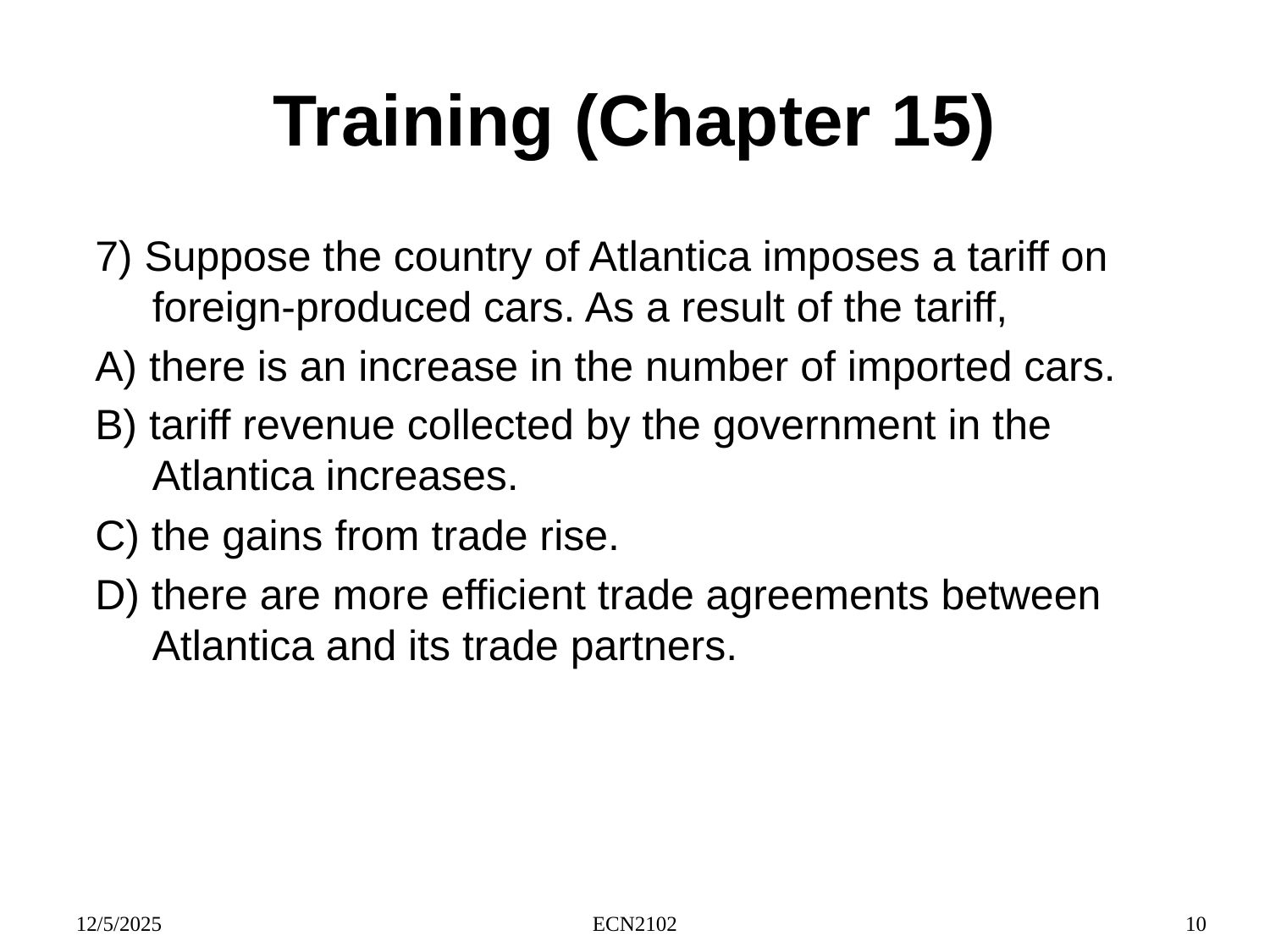

# Training (Chapter 15)
7) Suppose the country of Atlantica imposes a tariff on foreign-produced cars. As a result of the tariff,
A) there is an increase in the number of imported cars.
B) tariff revenue collected by the government in the Atlantica increases.
C) the gains from trade rise.
D) there are more efficient trade agreements between Atlantica and its trade partners.

12/5/2025
ECN2102
10